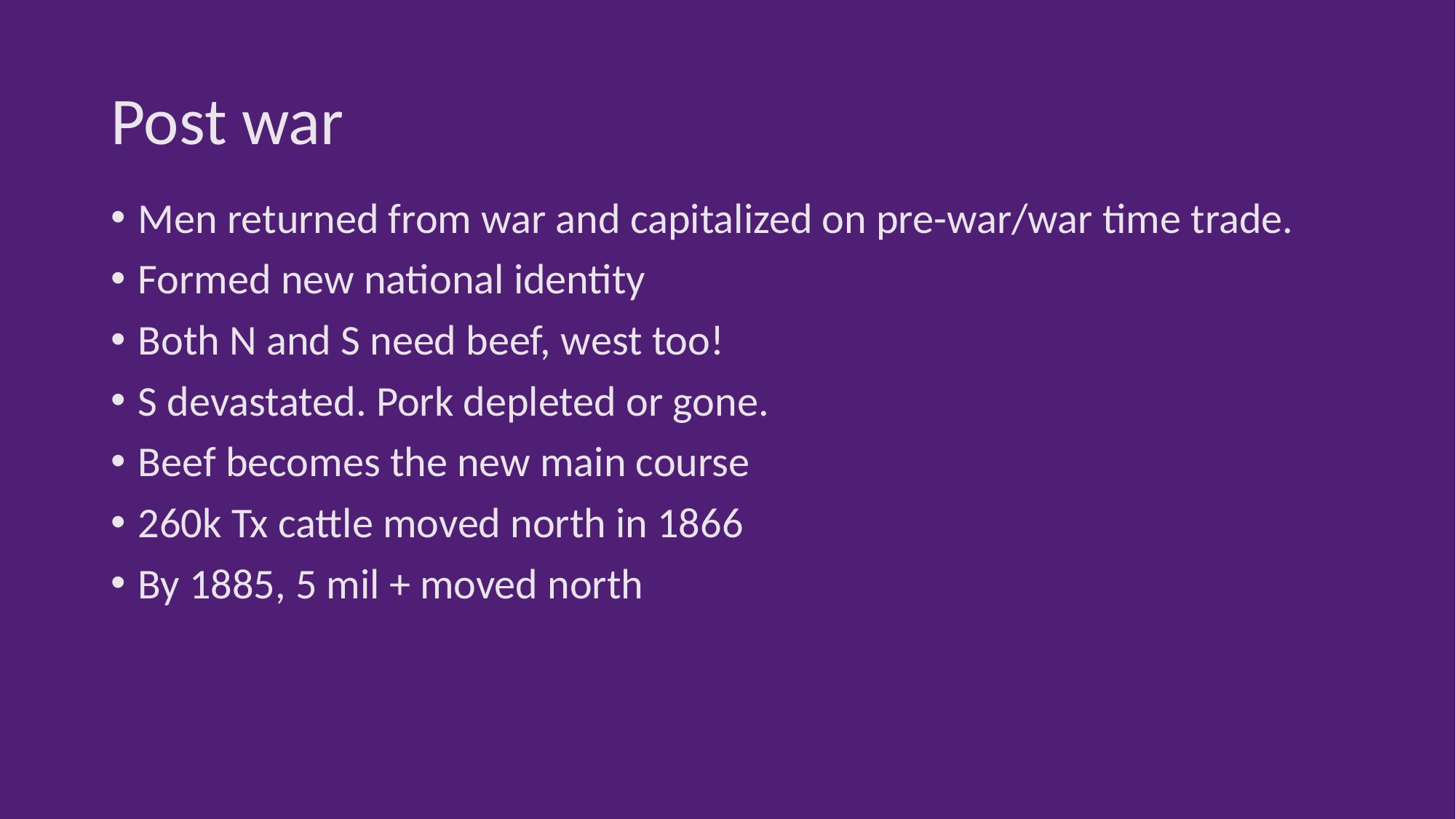

# Post war
Men returned from war and capitalized on pre-war/war time trade.
Formed new national identity
Both N and S need beef, west too!
S devastated. Pork depleted or gone.
Beef becomes the new main course
260k Tx cattle moved north in 1866
By 1885, 5 mil + moved north